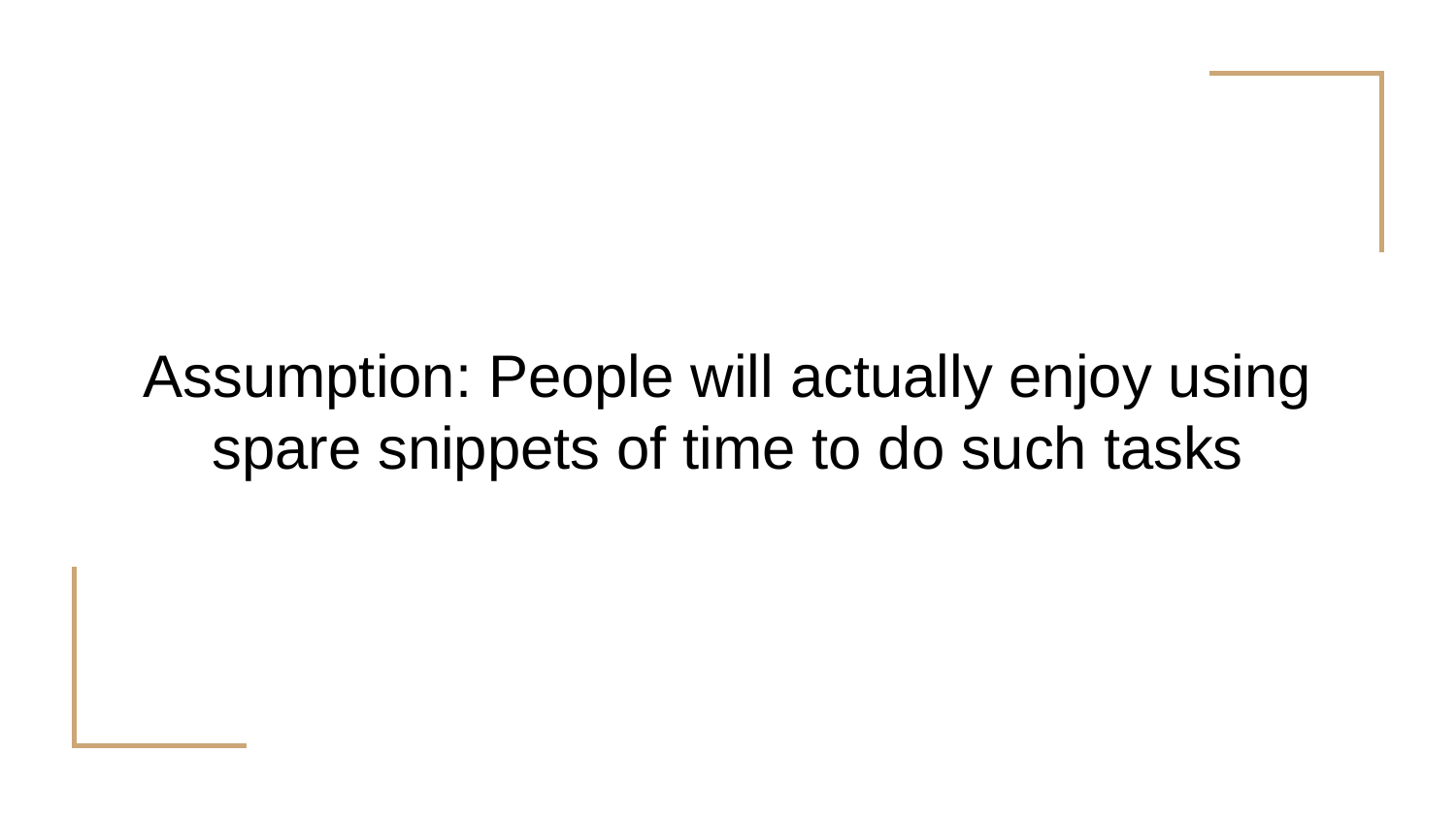

# Assumption: People will actually enjoy using spare snippets of time to do such tasks